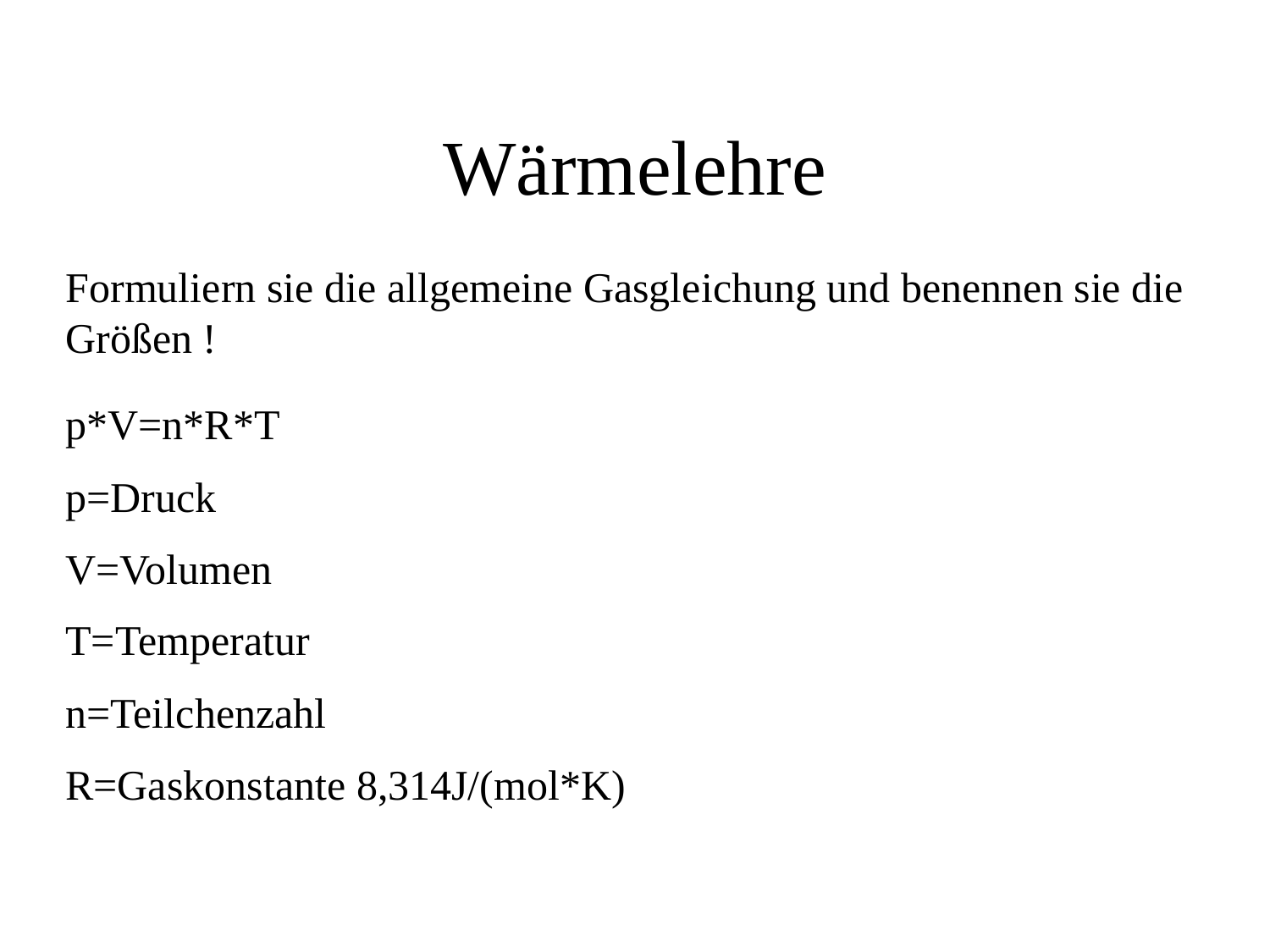

# Wärmelehre
Formuliern sie die allgemeine Gasgleichung und benennen sie die Größen !
p*V=n*R*T
p=Druck
V=Volumen
T=Temperatur
n=Teilchenzahl
R=Gaskonstante 8,314J/(mol*K)